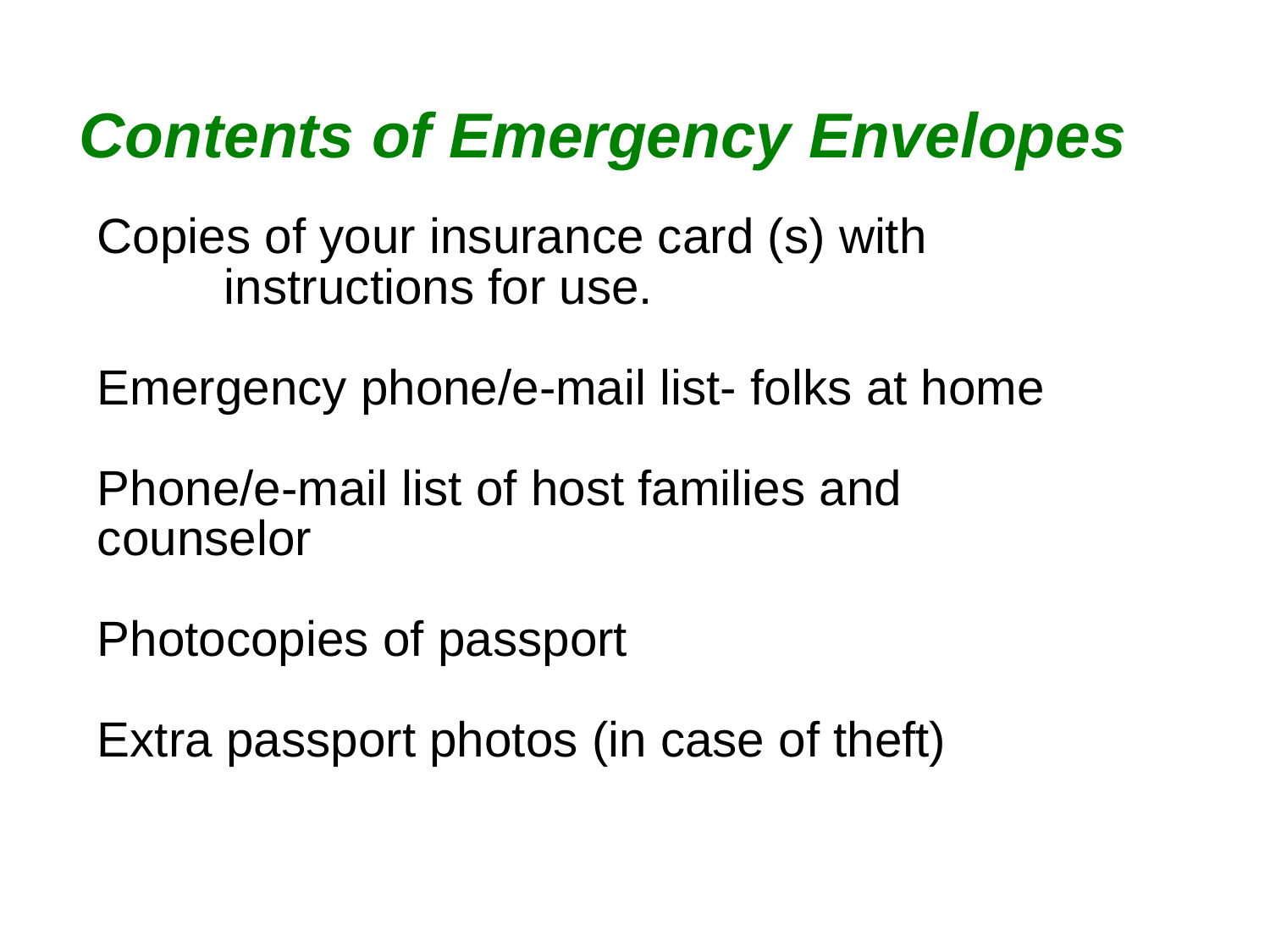

Contents of Emergency Envelopes
Copies of your insurance card (s) with
	instructions for use.

Emergency phone/e-mail list- folks at home

Phone/e-mail list of host families and  	counselor

Photocopies of passport

Extra passport photos (in case of theft)